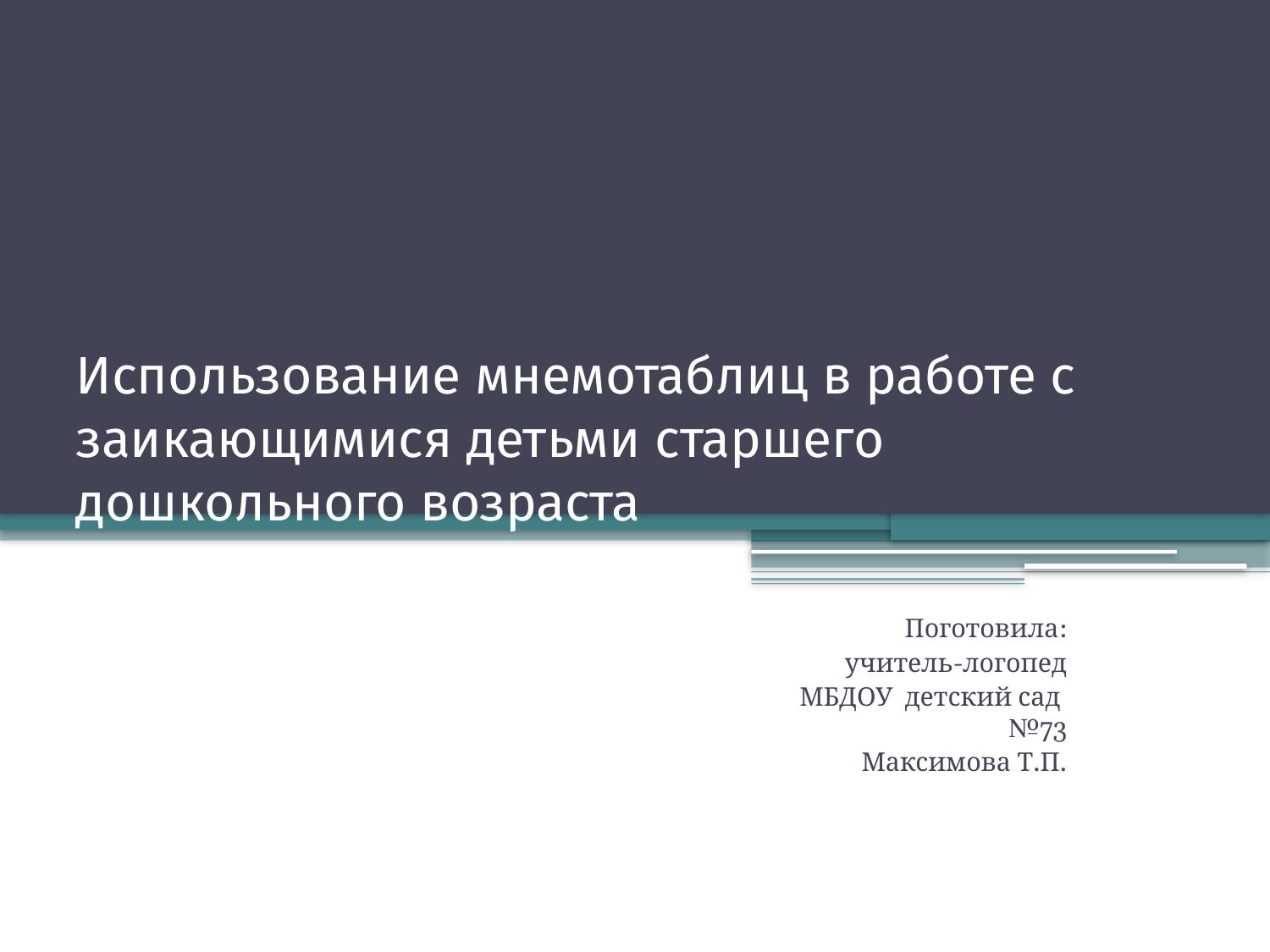

# Использование мнемотаблиц в работе с заикающимися детьми старшего дошкольного возраста
Поготовила:
учитель-логопед
МБДОУ  детский сад  №73
Максимова Т.П.